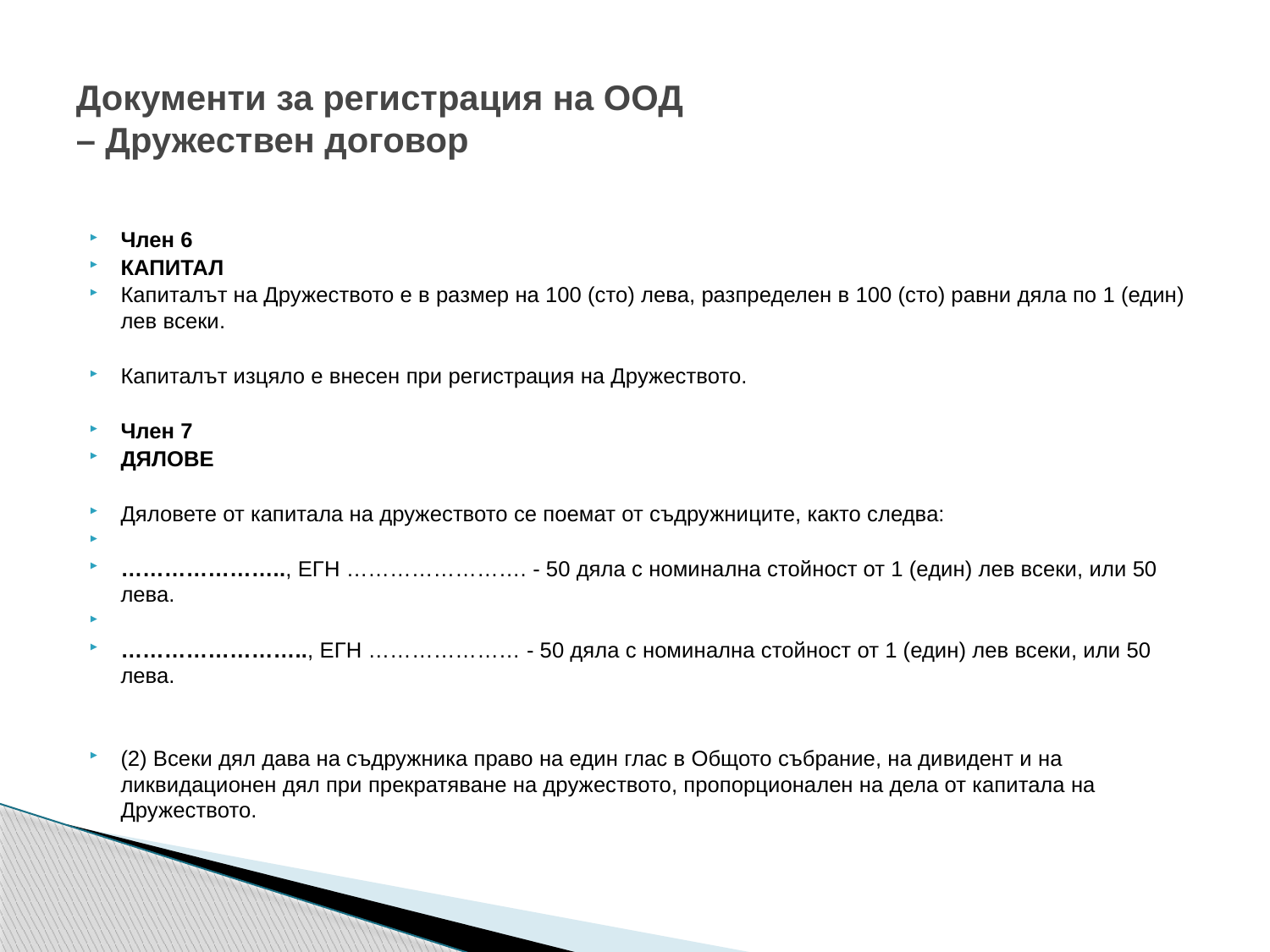

# Документи за регистрация на ООД – Дружествен договор

Член 6
КАПИТАЛ
Капиталът на Дружеството е в размер на 100 (сто) лева, разпределен в 100 (сто) равни дяла по 1 (един) лев всеки.

Капиталът изцяло е внесен при регистрация на Дружеството.

Член 7
ДЯЛОВЕ

Дяловете от капитала на дружеството се поемат от съдружниците, както следва:

………………….., ЕГН ……………………. - 50 дяла с номинална стойност от 1 (един) лев всеки, или 50 лева.

…………………….., ЕГН ………………… - 50 дяла с номинална стойност от 1 (един) лев всеки, или 50 лева.

(2) Всеки дял дава на съдружника право на един глас в Общото събрание, на дивидент и на ликвидационен дял при прекратяване на дружеството, пропорционален на дела от капитала на Дружеството.